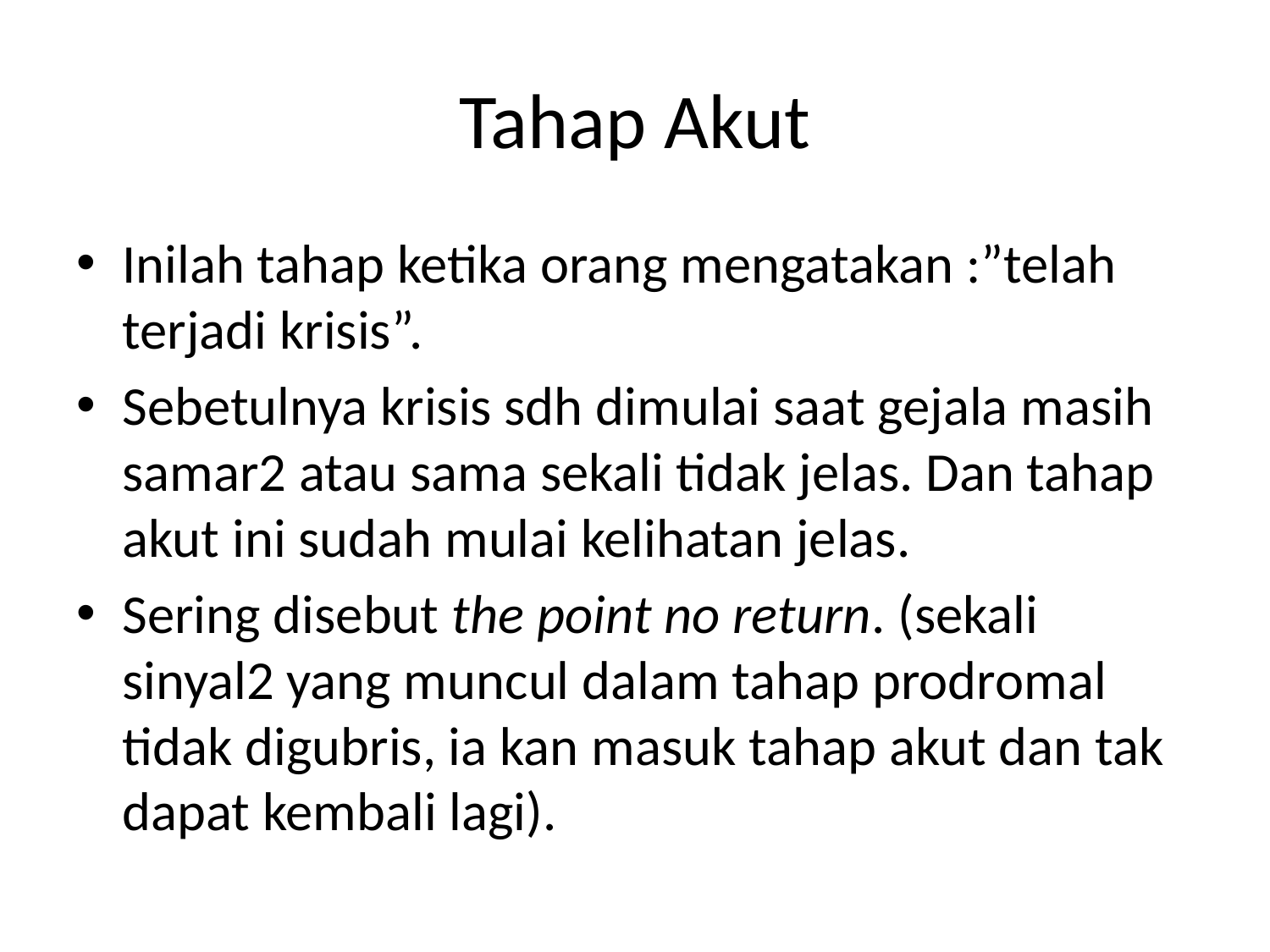

# Tahap Akut
Inilah tahap ketika orang mengatakan :”telah terjadi krisis”.
Sebetulnya krisis sdh dimulai saat gejala masih samar2 atau sama sekali tidak jelas. Dan tahap akut ini sudah mulai kelihatan jelas.
Sering disebut the point no return. (sekali sinyal2 yang muncul dalam tahap prodromal tidak digubris, ia kan masuk tahap akut dan tak dapat kembali lagi).